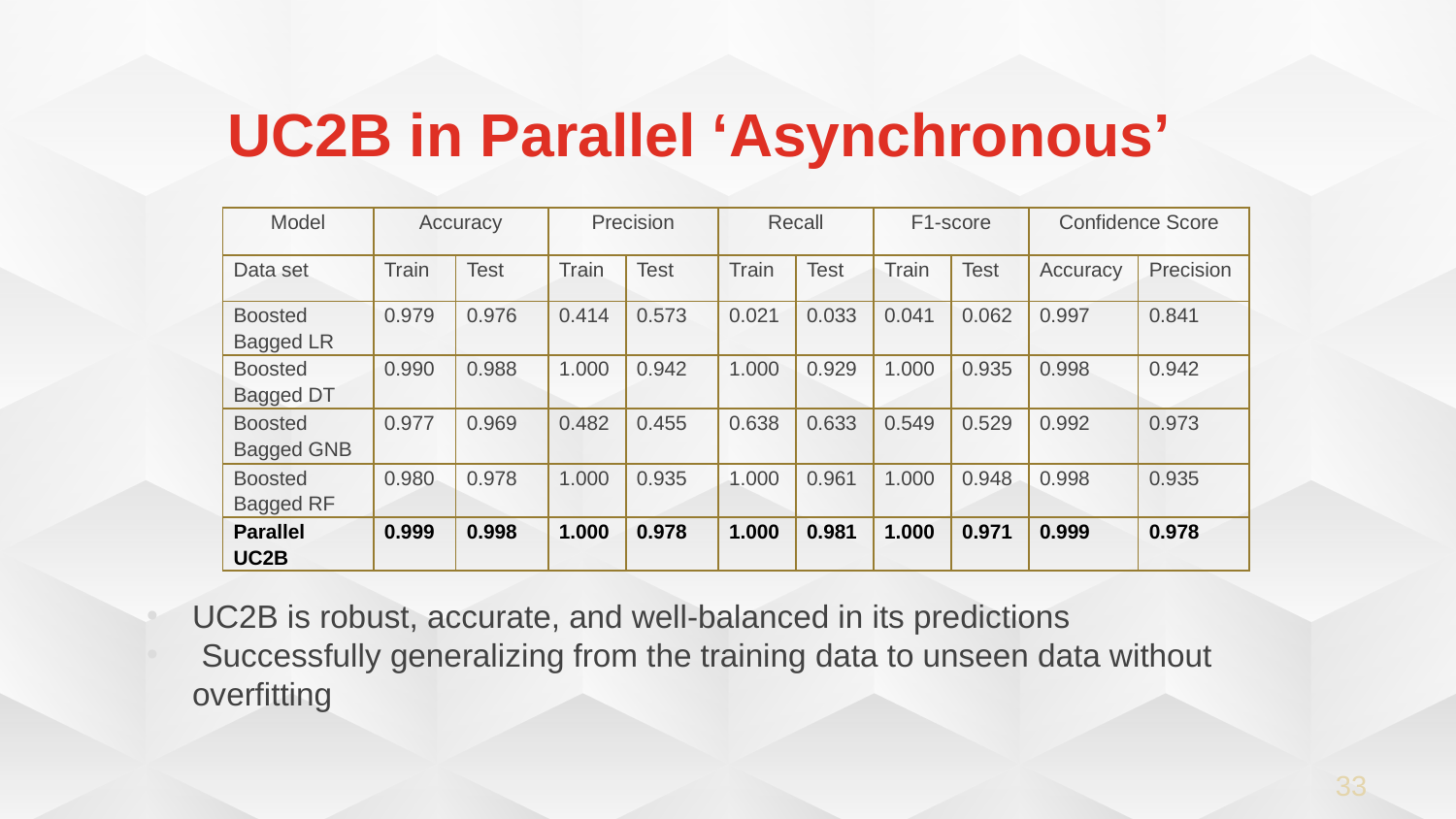

UC2B in Parallel ‘Asynchronous’
| Model | Accuracy |  | Precision |  | Recall |  | F1-score |  | Confidence Score |  |
| --- | --- | --- | --- | --- | --- | --- | --- | --- | --- | --- |
| Data set | Train | Test | Train | Test | Train | Test | Train | Test | Accuracy | Precision |
| Boosted Bagged LR | 0.979 | 0.976 | 0.414 | 0.573 | 0.021 | 0.033 | 0.041 | 0.062 | 0.997 | 0.841 |
| Boosted Bagged DT | 0.990 | 0.988 | 1.000 | 0.942 | 1.000 | 0.929 | 1.000 | 0.935 | 0.998 | 0.942 |
| Boosted Bagged GNB | 0.977 | 0.969 | 0.482 | 0.455 | 0.638 | 0.633 | 0.549 | 0.529 | 0.992 | 0.973 |
| Boosted Bagged RF | 0.980 | 0.978 | 1.000 | 0.935 | 1.000 | 0.961 | 1.000 | 0.948 | 0.998 | 0.935 |
| Parallel UC2B | 0.999 | 0.998 | 1.000 | 0.978 | 1.000 | 0.981 | 1.000 | 0.971 | 0.999 | 0.978 |
UC2B is robust, accurate, and well-balanced in its predictions
 Successfully generalizing from the training data to unseen data without overfitting
33